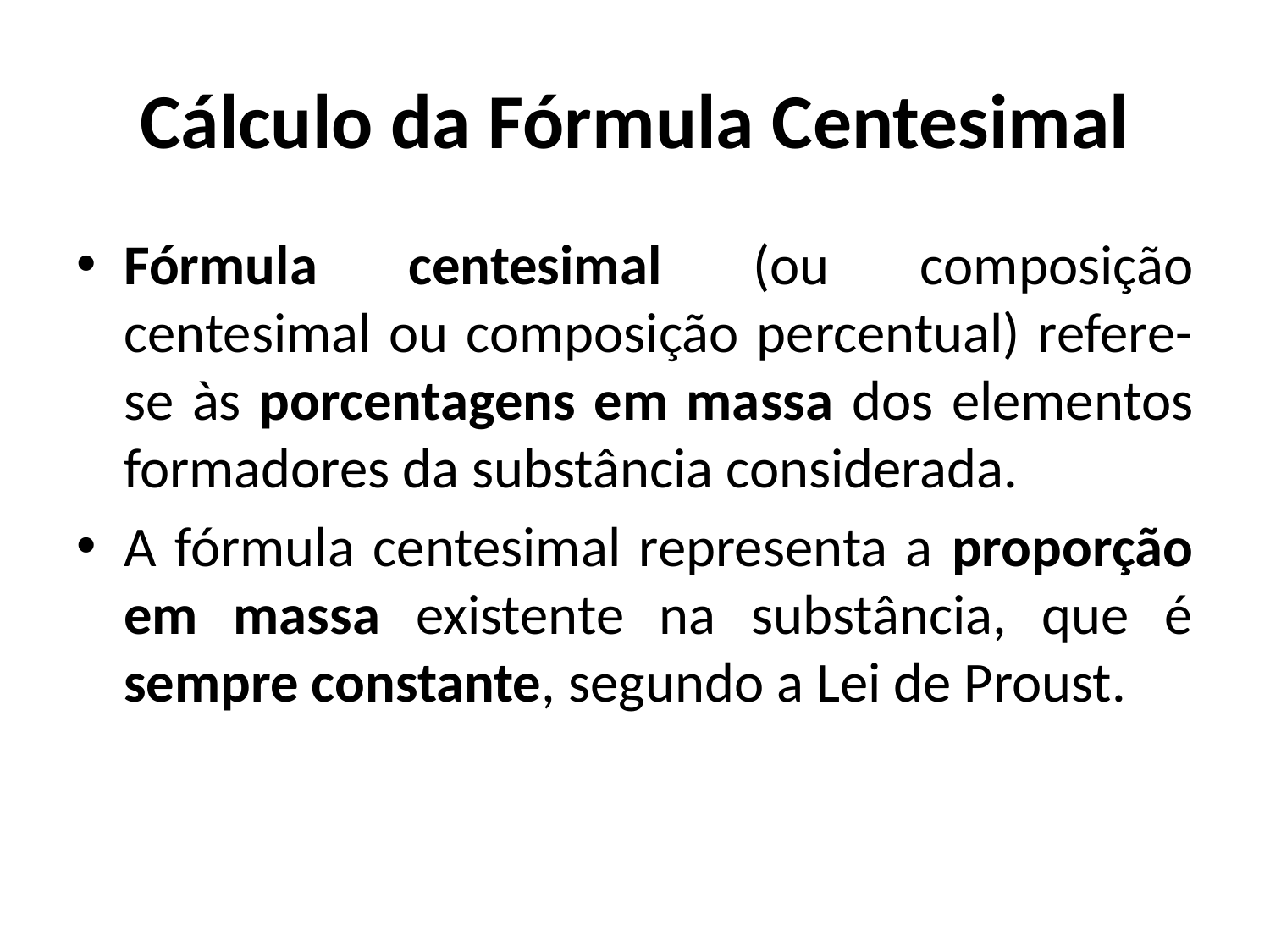

# Cálculo da Fórmula Centesimal
Fórmula centesimal (ou composição centesimal ou composição percentual) refere-se às porcentagens em massa dos elementos formadores da substância considerada.
A fórmula centesimal representa a proporção em massa existente na substância, que é sempre constante, segundo a Lei de Proust.